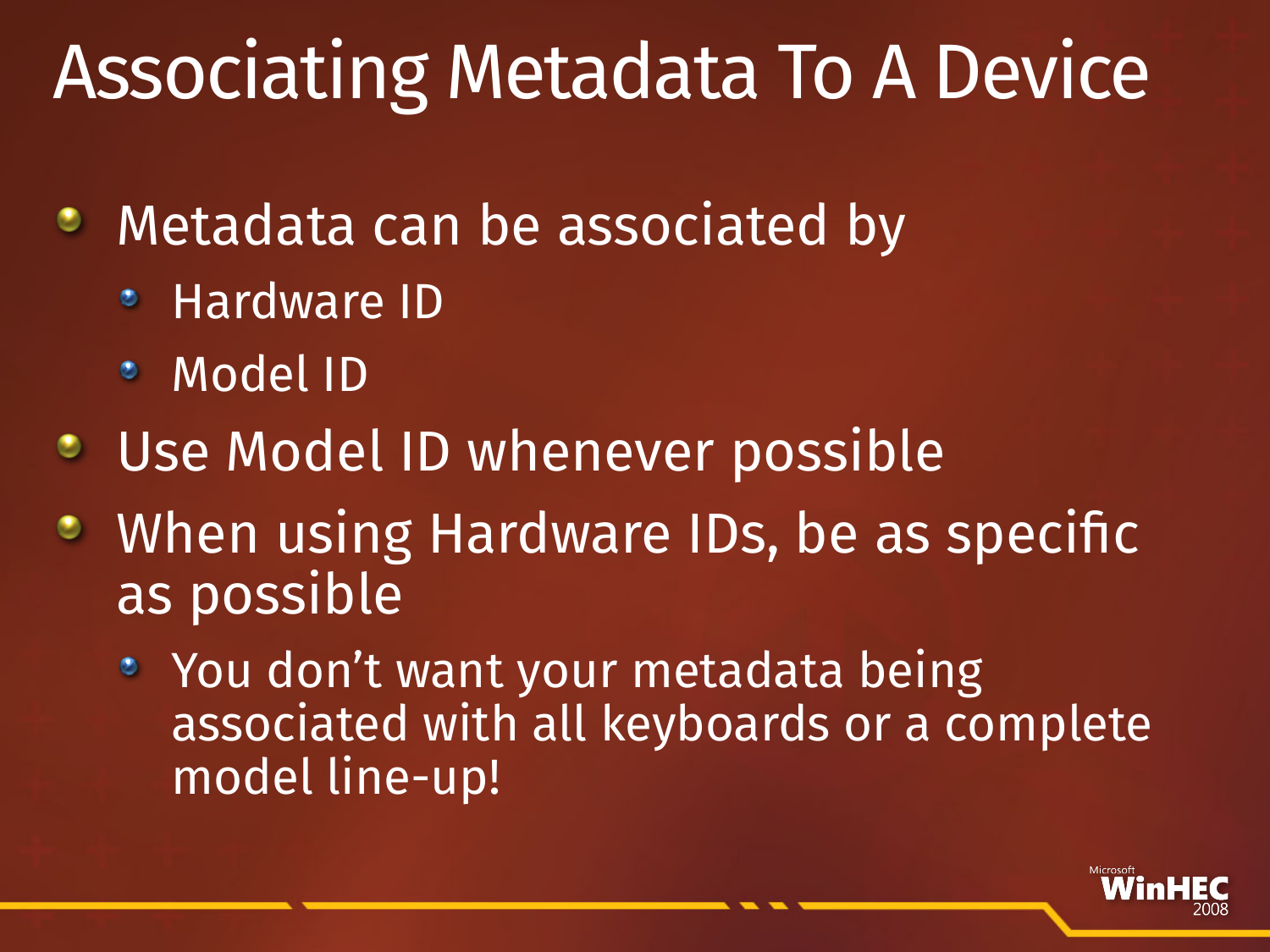

# Associating Metadata To A Device
Metadata can be associated by
Hardware ID
Model ID
Use Model ID whenever possible
When using Hardware IDs, be as specific
as possible
You don’t want your metadata being associated with all keyboards or a complete model line-up!